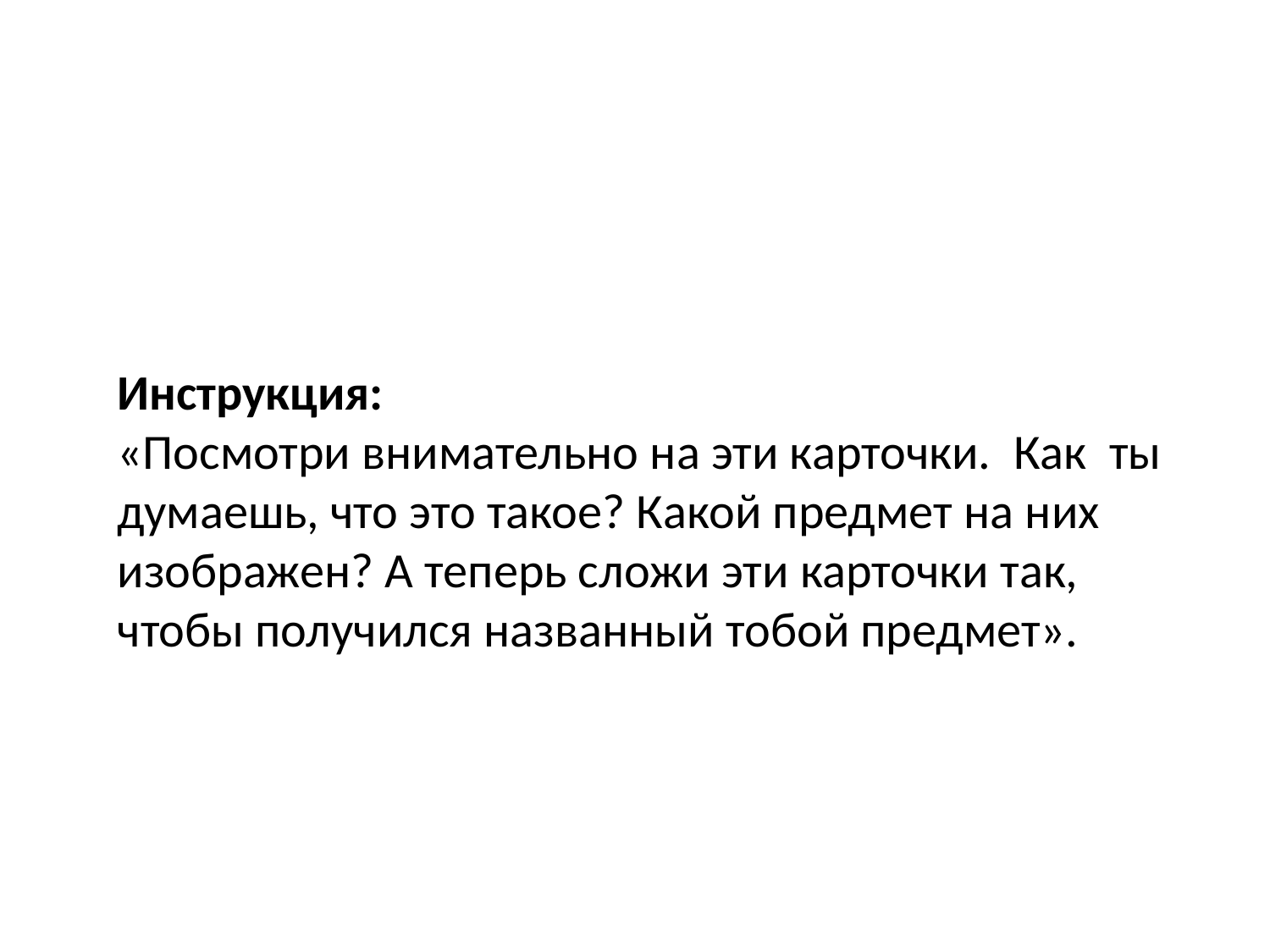

Инструкция:
«Посмотри внимательно на эти карточки.  Как  ты думаешь, что это такое? Какой предмет на них изображен? А теперь сложи эти карточки так, чтобы получился названный тобой предмет».